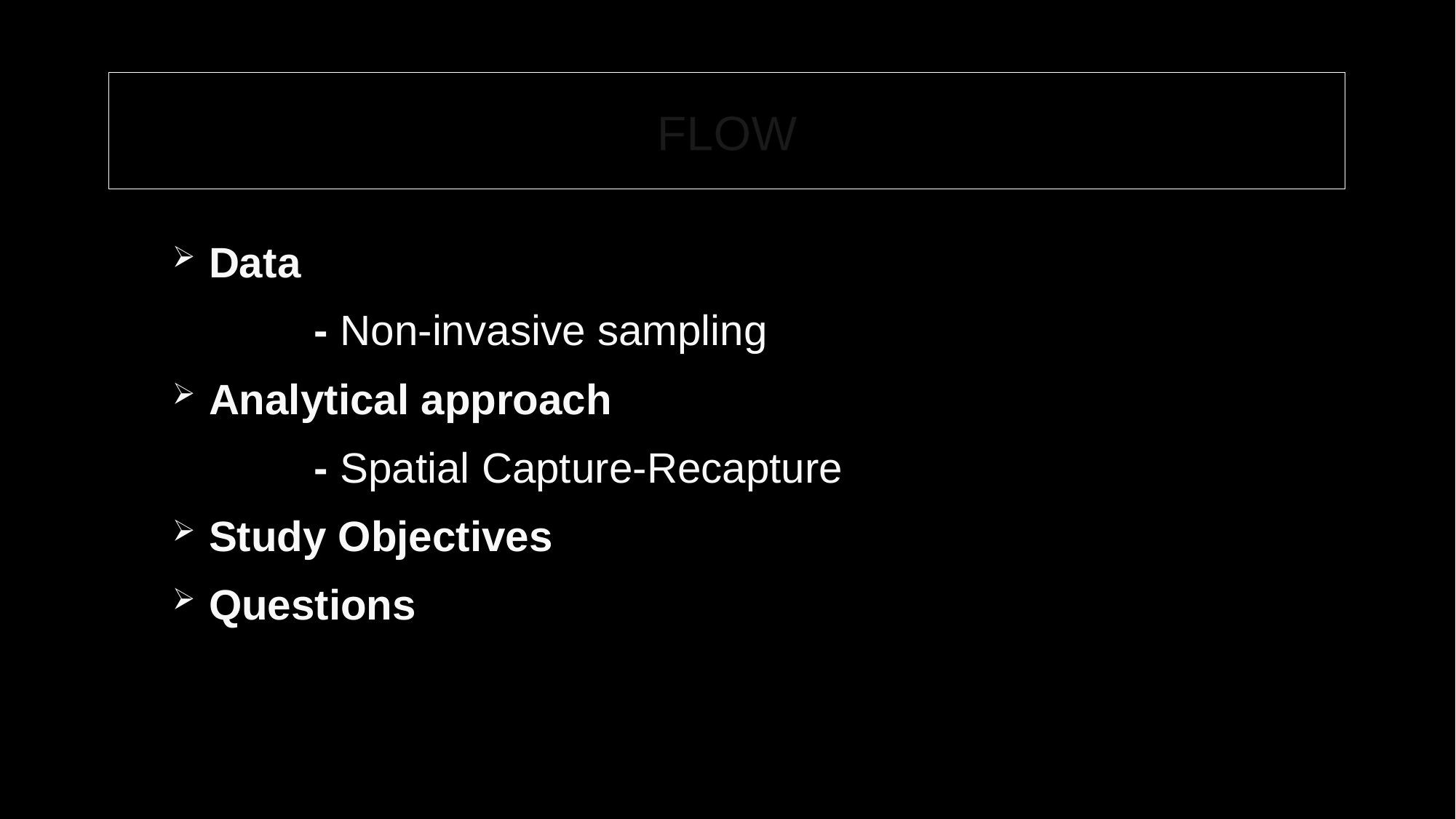

# FLOW
Data
            - Non-invasive sampling
Analytical approach
            - Spatial Capture-Recapture
Study Objectives
Questions